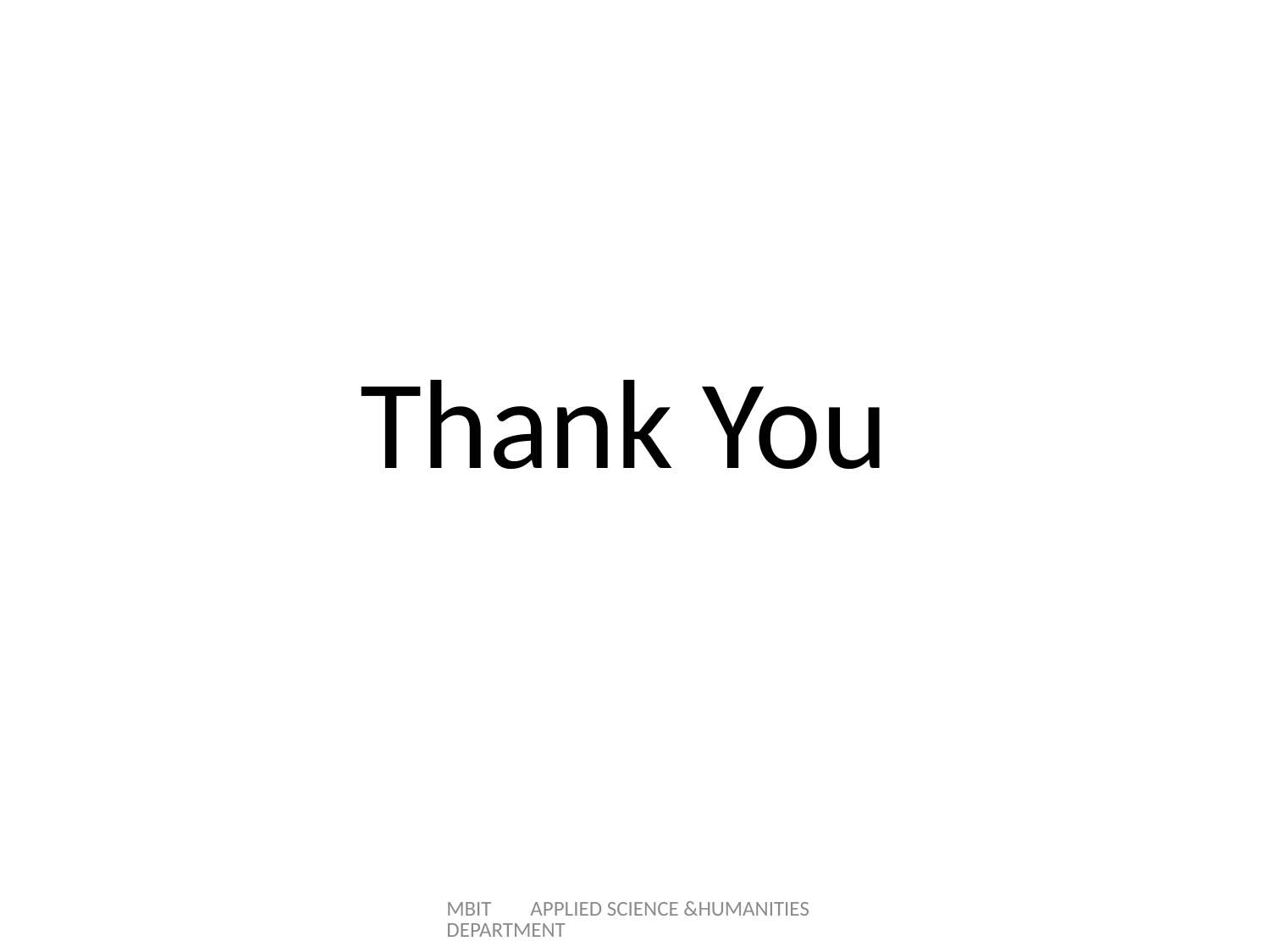

# Thank You
MBIT        APPLIED SCIENCE &HUMANITIES DEPARTMENT